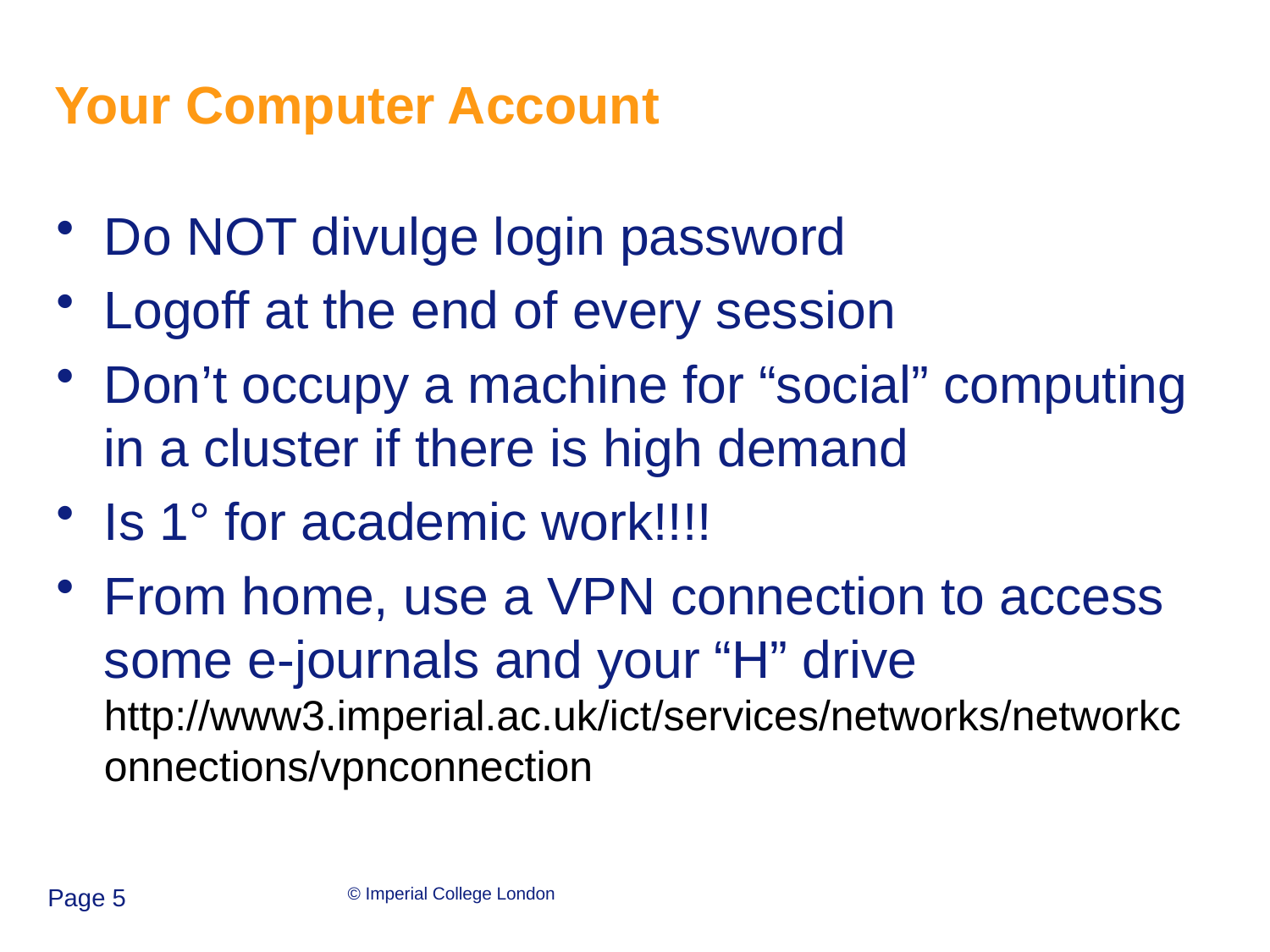

# Your Computer Account
Do NOT divulge login password
Logoff at the end of every session
Don’t occupy a machine for “social” computing in a cluster if there is high demand
Is 1° for academic work!!!!
From home, use a VPN connection to access some e-journals and your “H” drive
http://www3.imperial.ac.uk/ict/services/networks/networkconnections/vpnconnection
Page 5
© Imperial College London